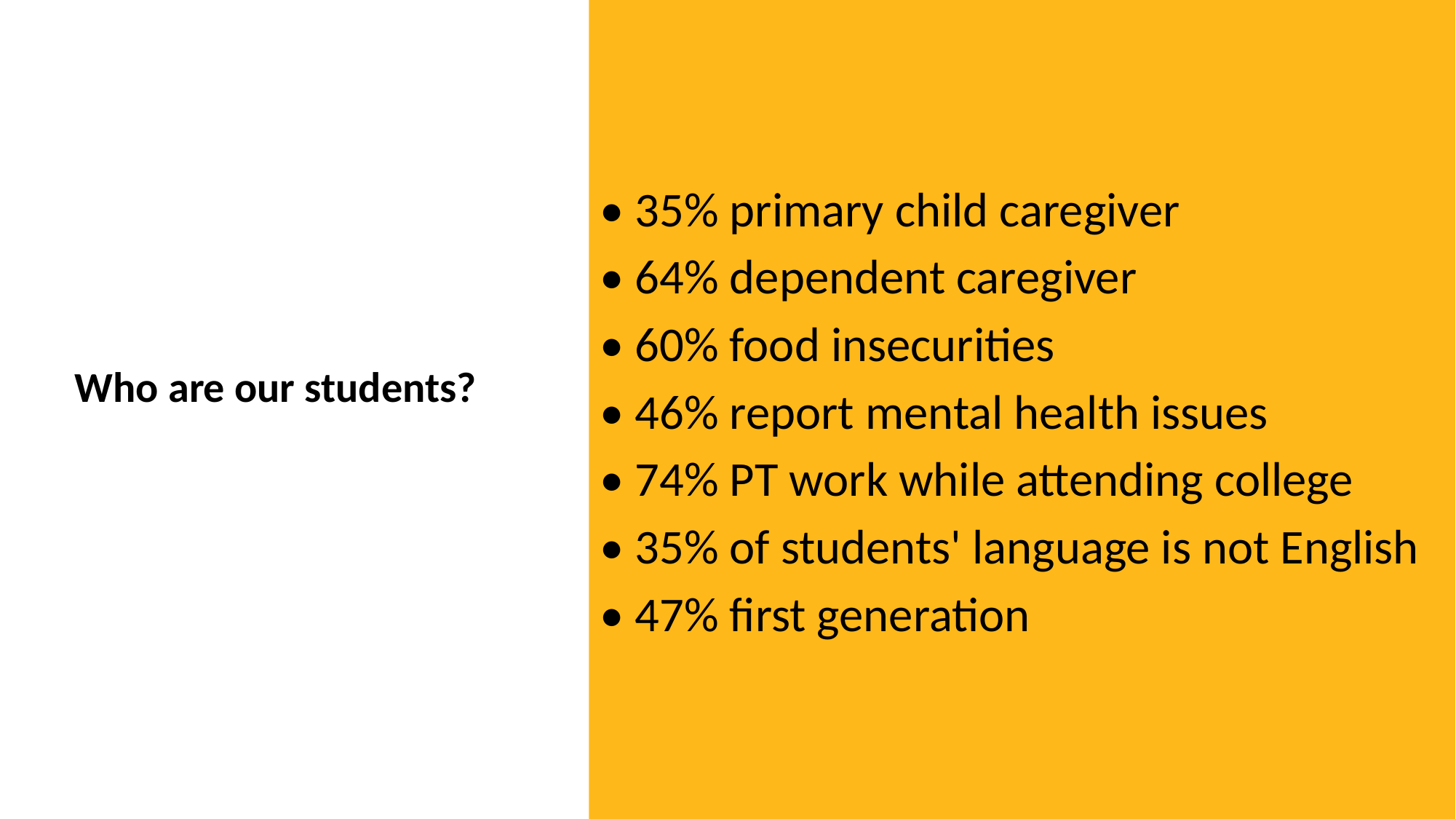

• 35% primary child caregiver
• 64% dependent caregiver
• 60% food insecurities
• 46% report mental health issues
• 74% PT work while attending college
• 35% of students' language is not English
• 47% first generation
# Who are our students?
4